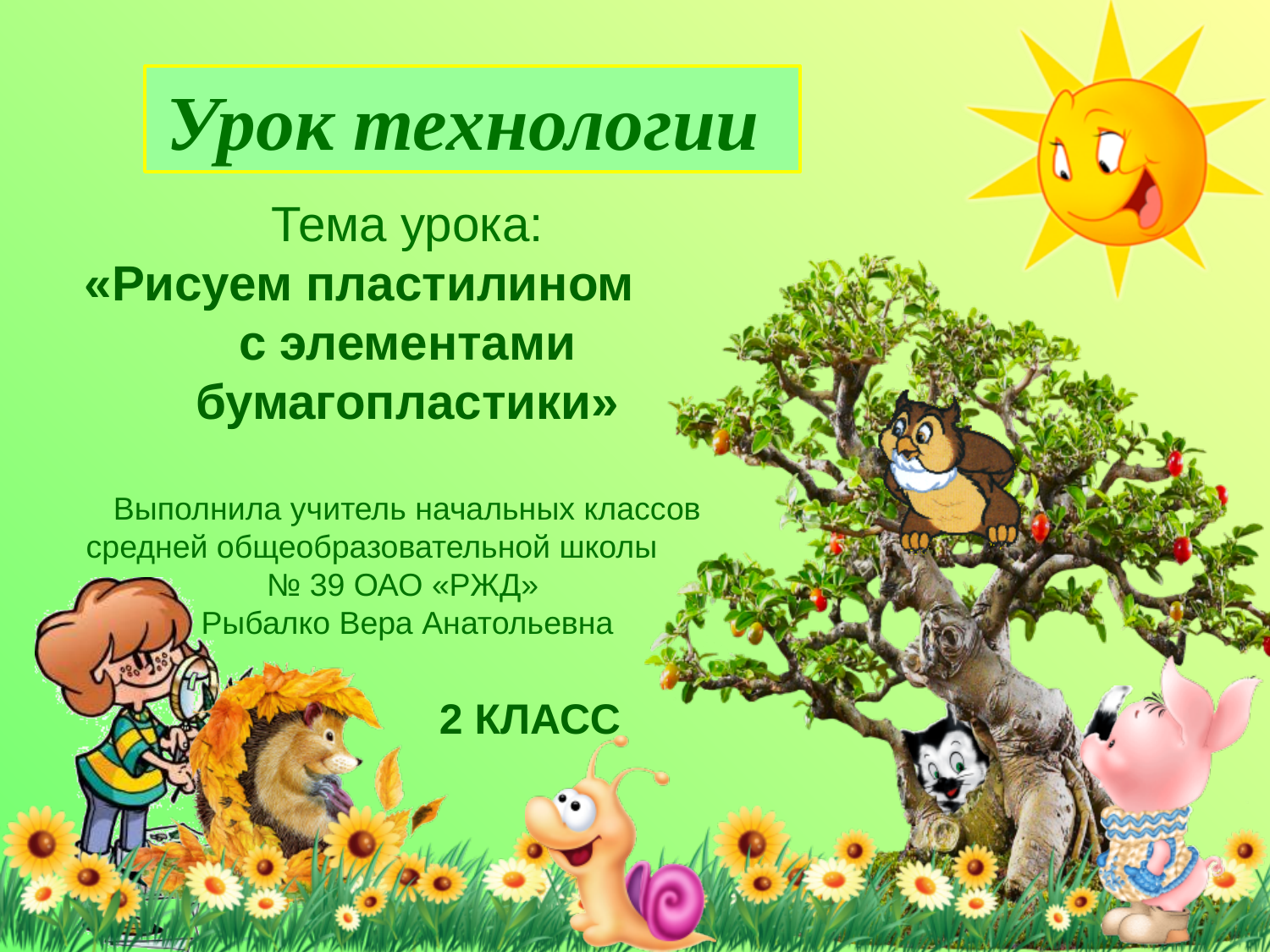

Урок технологии
Тема урока:
«Рисуем пластилином        с элементами бумагопластики»

Выполнила учитель начальных классов средней общеобразовательной школы         № 39 ОАО «РЖД»
Рыбалко Вера Анатольевна
2 КЛАСС